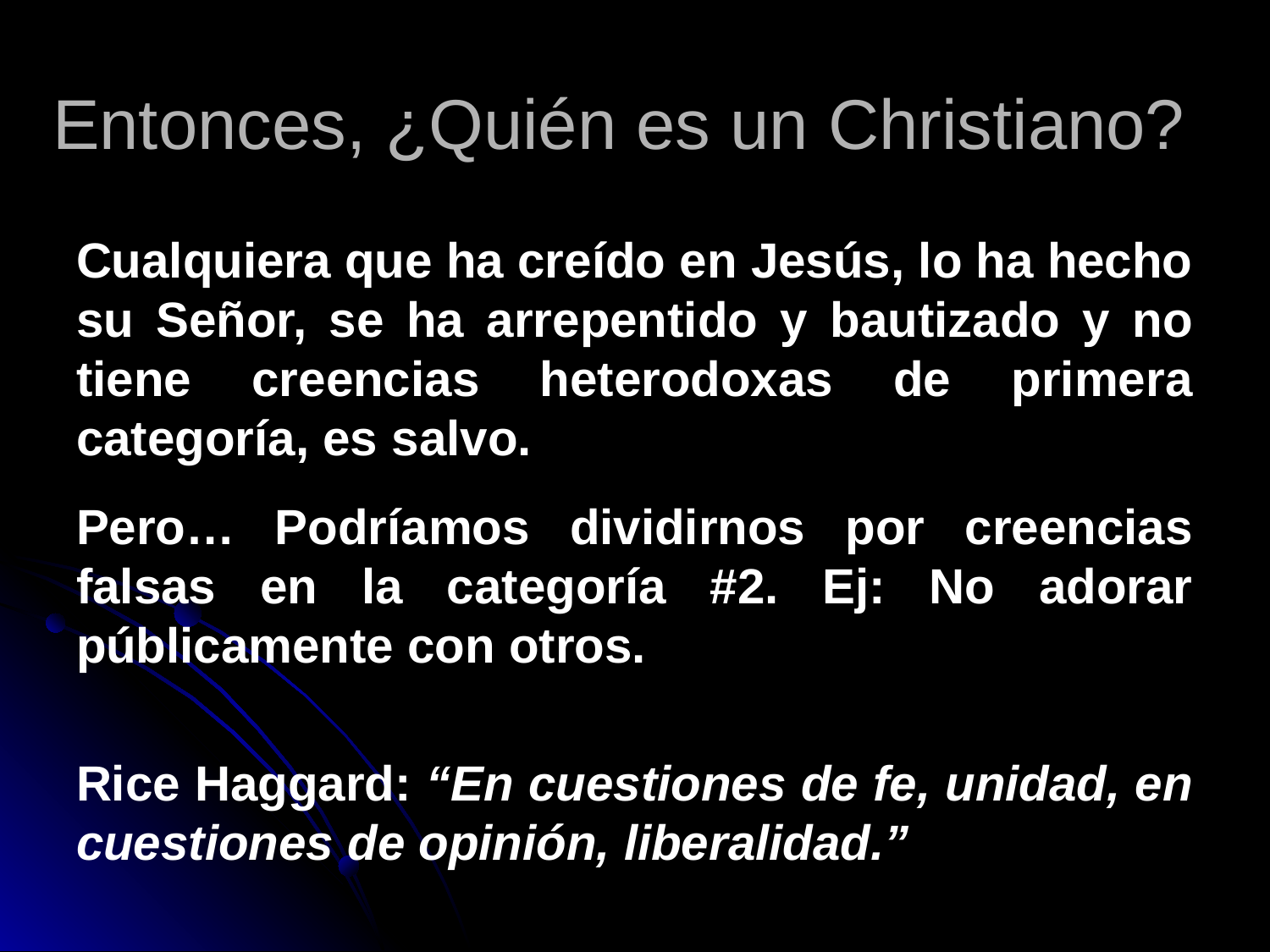

# Entonces, ¿Quién es un Christiano?
Cualquiera que ha creído en Jesús, lo ha hecho su Señor, se ha arrepentido y bautizado y no tiene creencias heterodoxas de primera categoría, es salvo.

Pero… Podríamos dividirnos por creencias falsas en la categoría #2. Ej: No adorar públicamente con otros.

Rice Haggard: “En cuestiones de fe, unidad, en cuestiones de opinión, liberalidad.”